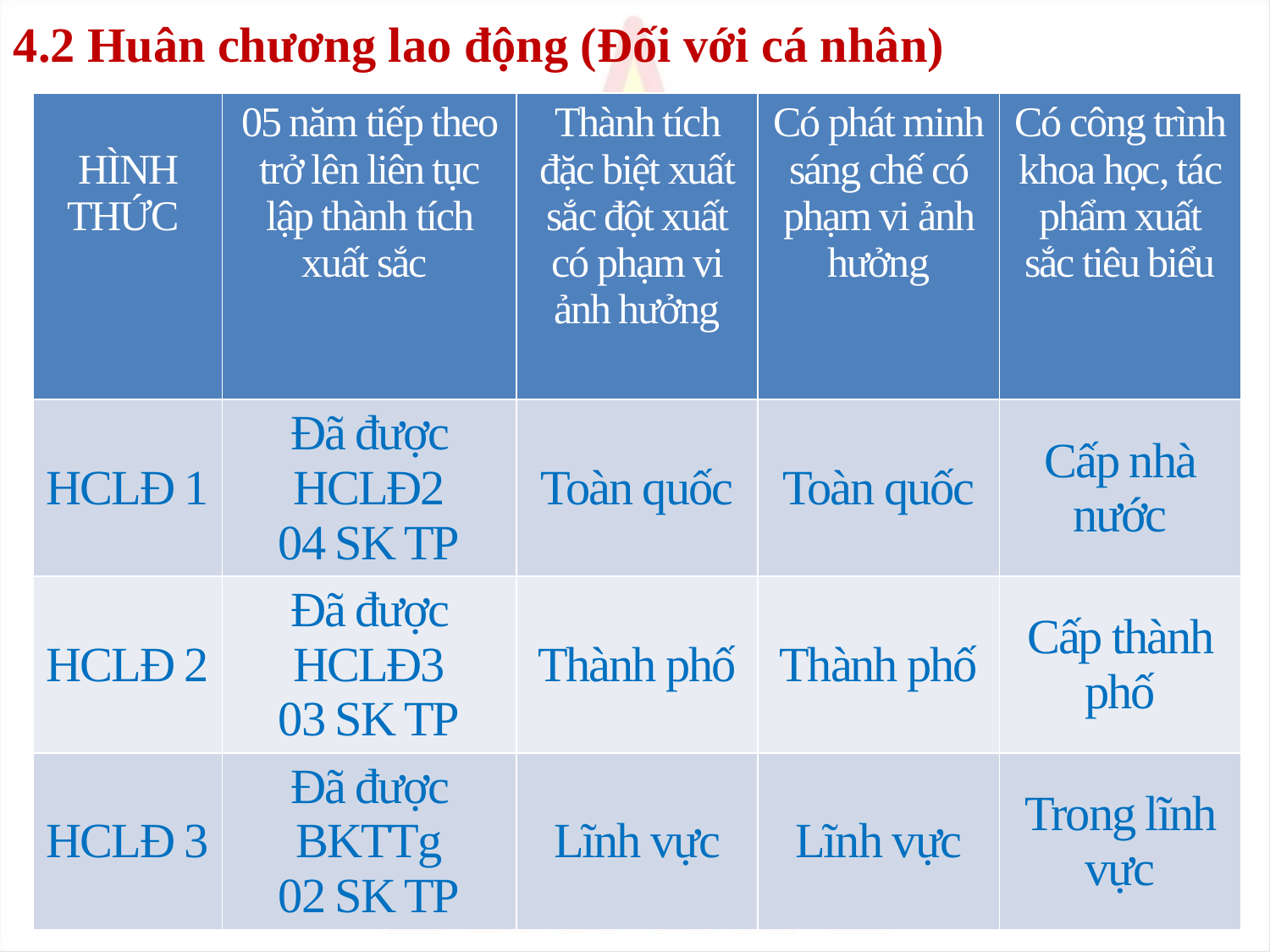

4.2 Huân chương lao động (Đối với cá nhân)

| HÌNH THỨC | 05 năm tiếp theo trở lên liên tục lập thành tích xuất sắc | Thành tích đặc biệt xuất sắc đột xuất có phạm vi ảnh hưởng | Có phát minh sáng chế có phạm vi ảnh hưởng | Có công trình khoa học, tác phẩm xuất sắc tiêu biểu |
| --- | --- | --- | --- | --- |
| HCLĐ 1 | Đã được HCLĐ2 04 SK TP | Toàn quốc | Toàn quốc | Cấp nhà nước |
| HCLĐ 2 | Đã được HCLĐ3 03 SK TP | Thành phố | Thành phố | Cấp thành phố |
| HCLĐ 3 | Đã được BKTTg 02 SK TP | Lĩnh vực | Lĩnh vực | Trong lĩnh vực |